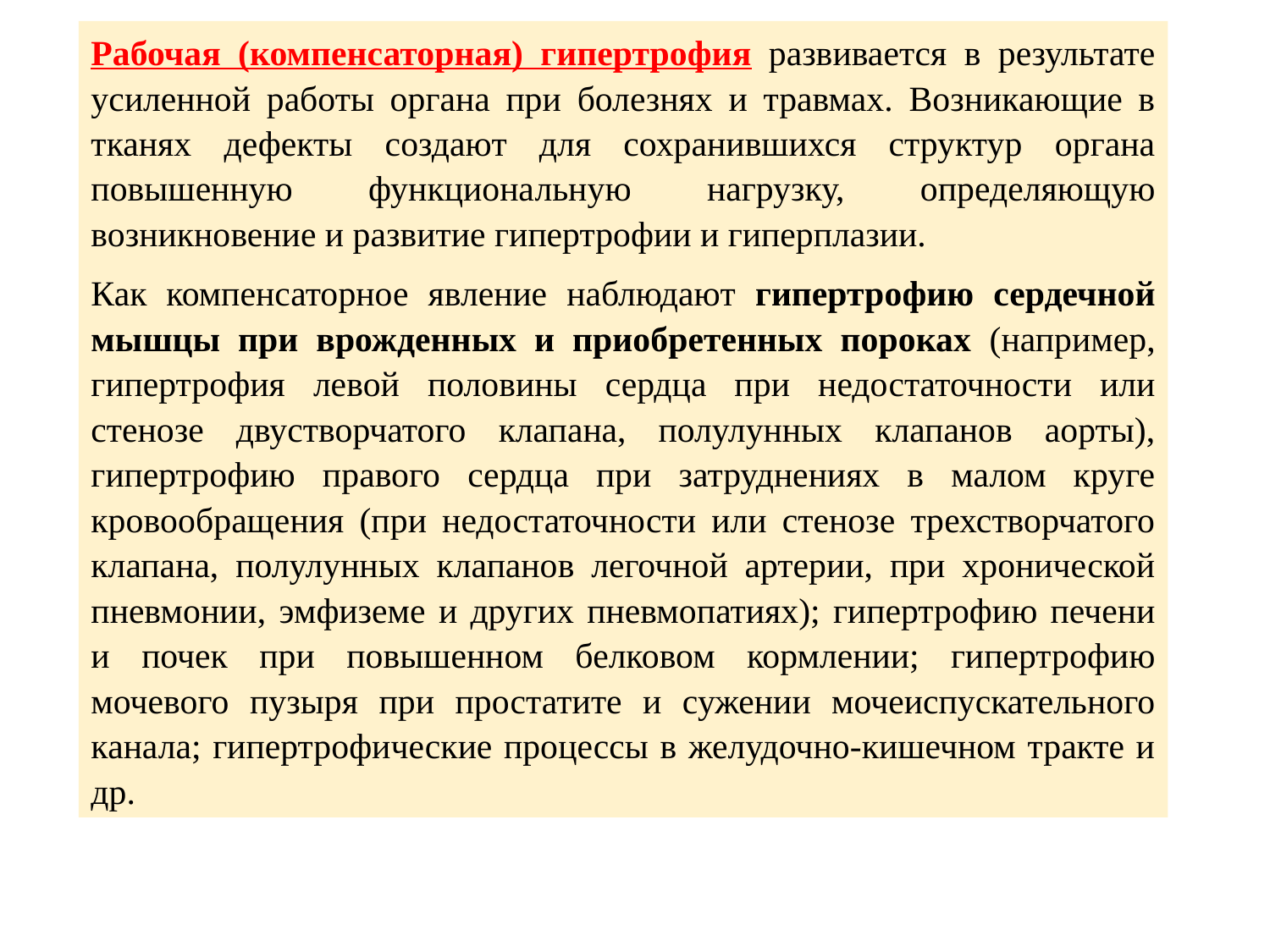

Рабочая (компенсаторная) гипертрофия развивается в результате усиленной работы органа при болезнях и травмах. Возникающие в тканях дефекты создают для сохранившихся структур органа повышенную функциональную нагрузку, определяющую возникновение и развитие гипертрофии и гиперплазии.
Как компенсаторное явление наблюдают гипертрофию сердечной мышцы при врожденных и приобретенных пороках (например, гипертрофия левой половины сердца при недостаточности или стенозе двустворчатого клапана, полулунных клапанов аорты), гипертрофию правого сердца при затруднениях в малом круге кровообращения (при недостаточности или стенозе трехстворчатого клапана, полулунных клапанов легочной артерии, при хронической пневмонии, эмфиземе и других пневмопатиях); гипертрофию печени и почек при повышенном белковом кормлении; гипертрофию мочевого пузыря при простатите и сужении мочеиспускательного канала; гипертрофические процессы в желудочно-кишечном тракте и др.